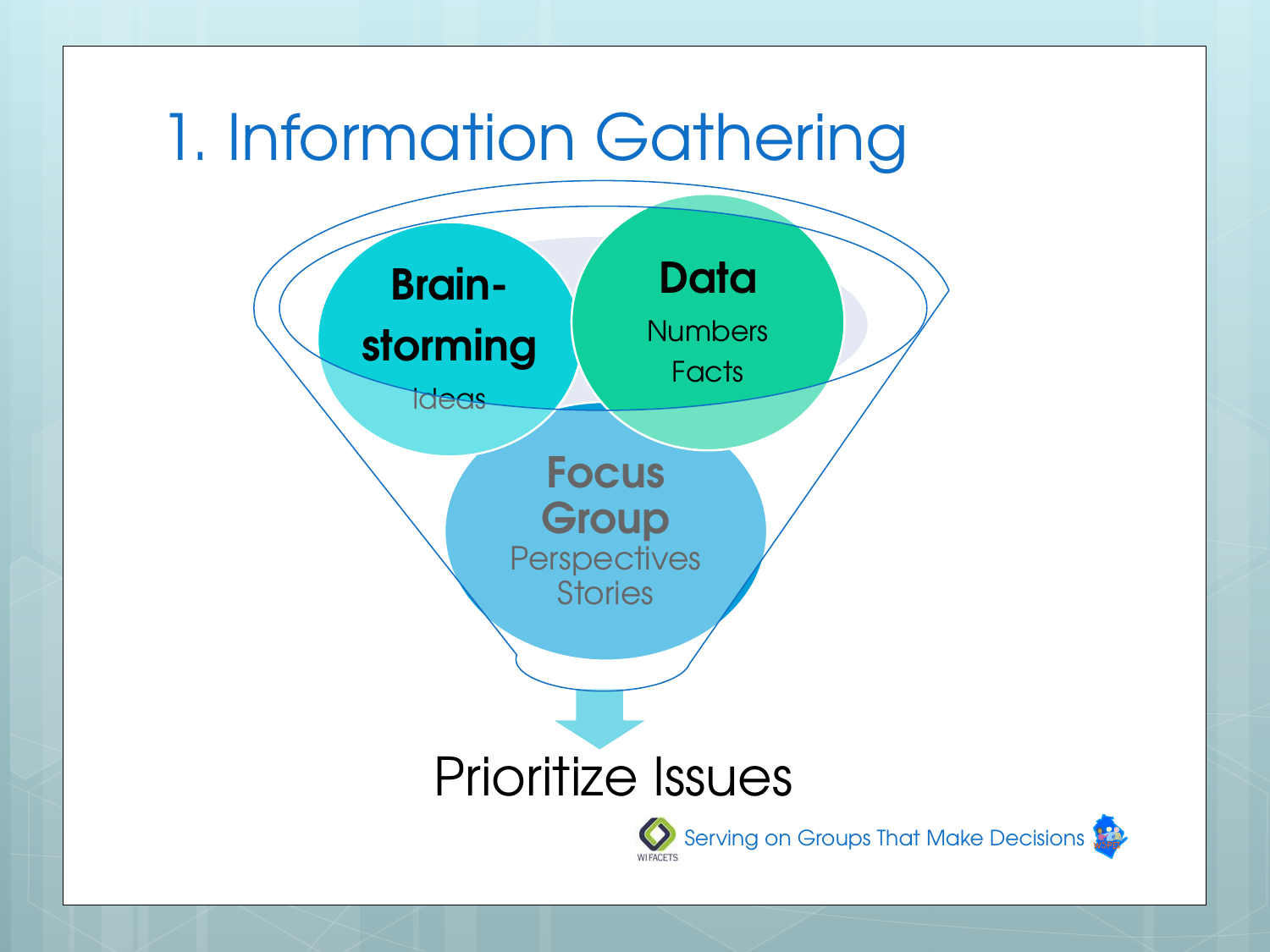

# 1. Information Gathering
Prioritize Issues
Focus Group Perspectives Stories
Brain-
storming
Ideas
Data
Numbers
Facts
Serving on Groups That Make Decisions